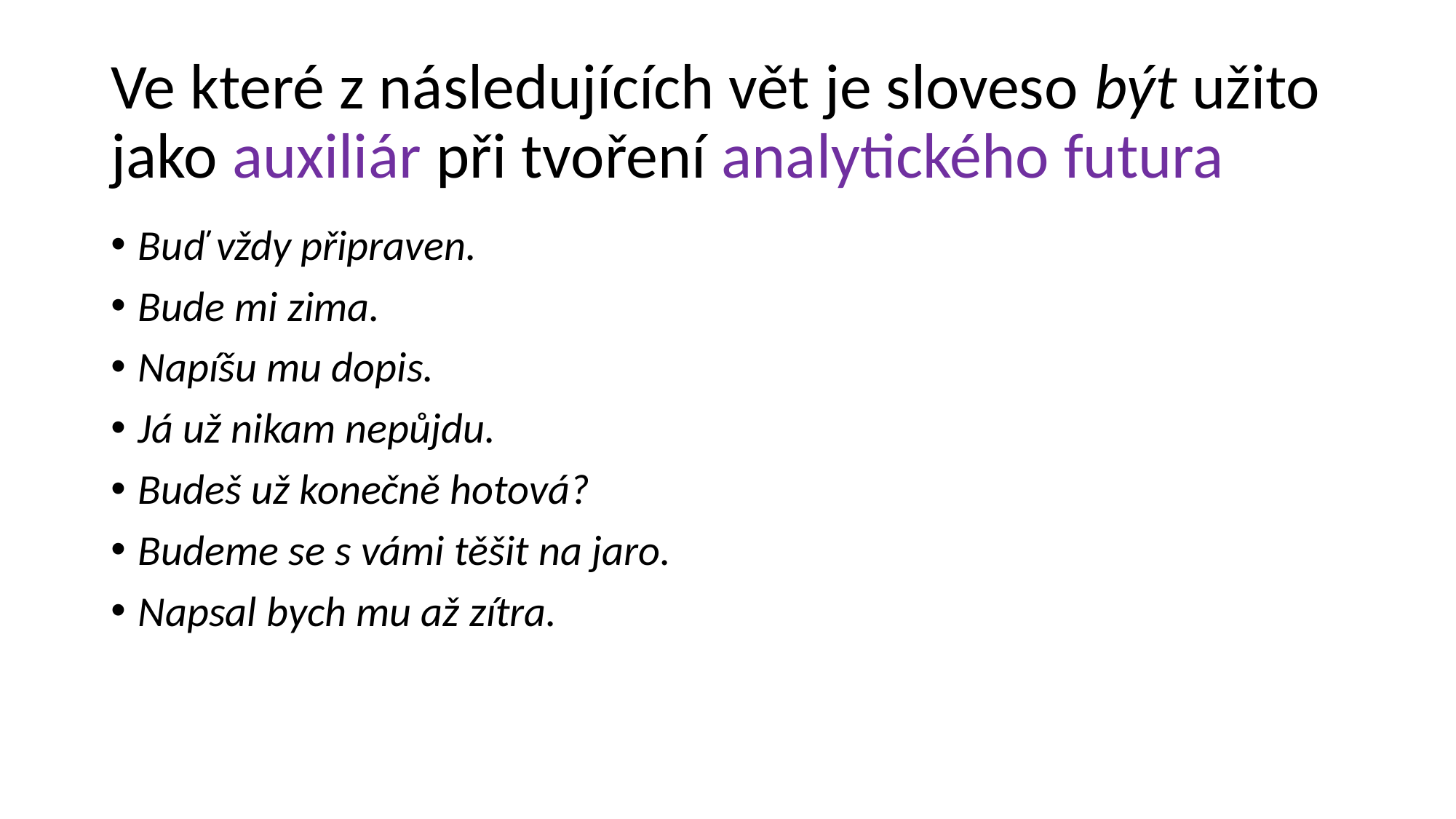

# Ve které z následujících vět je sloveso být užito jako auxiliár při tvoření analytického futura
Buď vždy připraven.
Bude mi zima.
Napíšu mu dopis.
Já už nikam nepůjdu.
Budeš už konečně hotová?
Budeme se s vámi těšit na jaro.
Napsal bych mu až zítra.